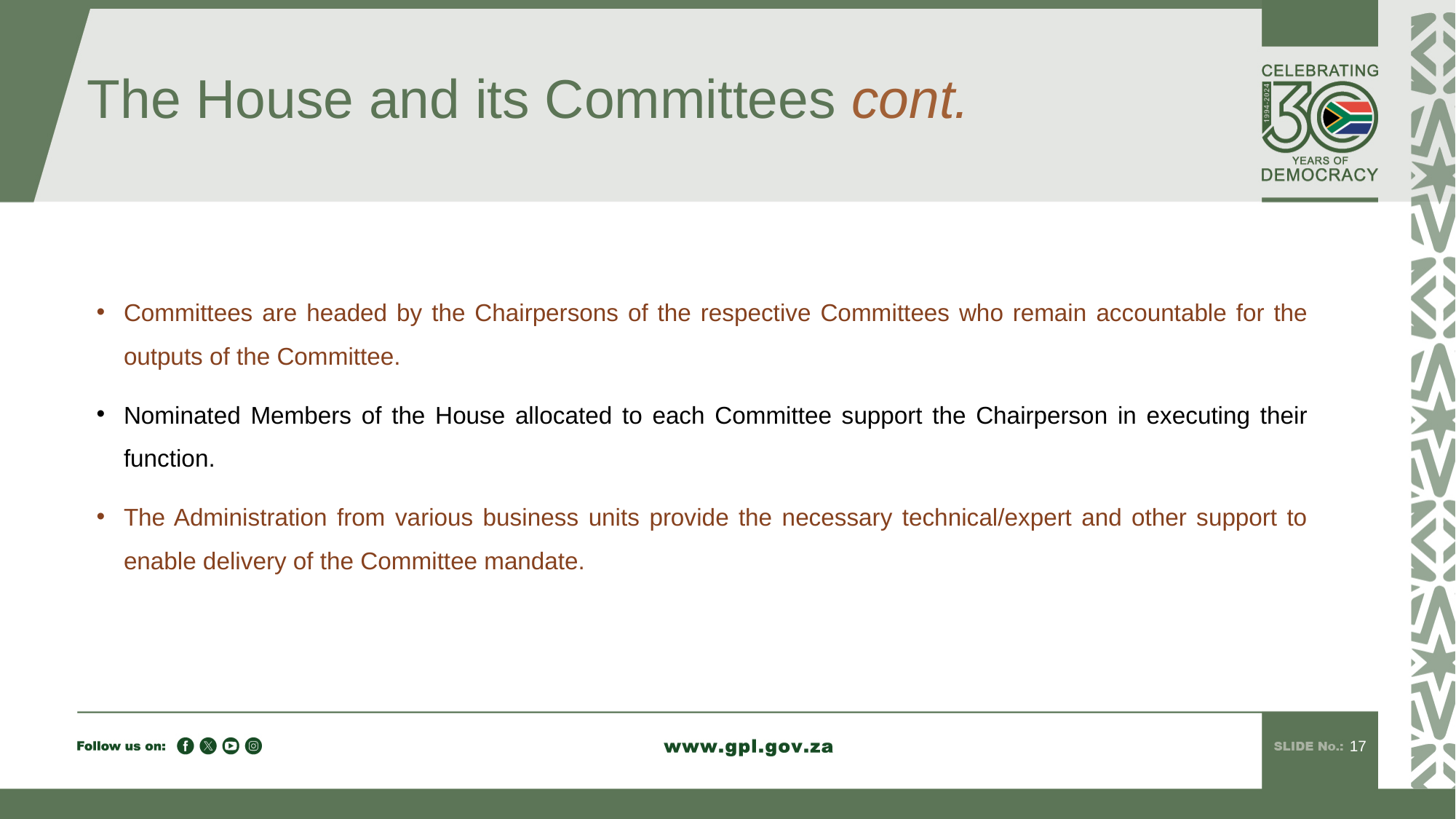

# The House and its Committees cont.
Committees are headed by the Chairpersons of the respective Committees who remain accountable for the outputs of the Committee.
Nominated Members of the House allocated to each Committee support the Chairperson in executing their function.
The Administration from various business units provide the necessary technical/expert and other support to enable delivery of the Committee mandate.
17